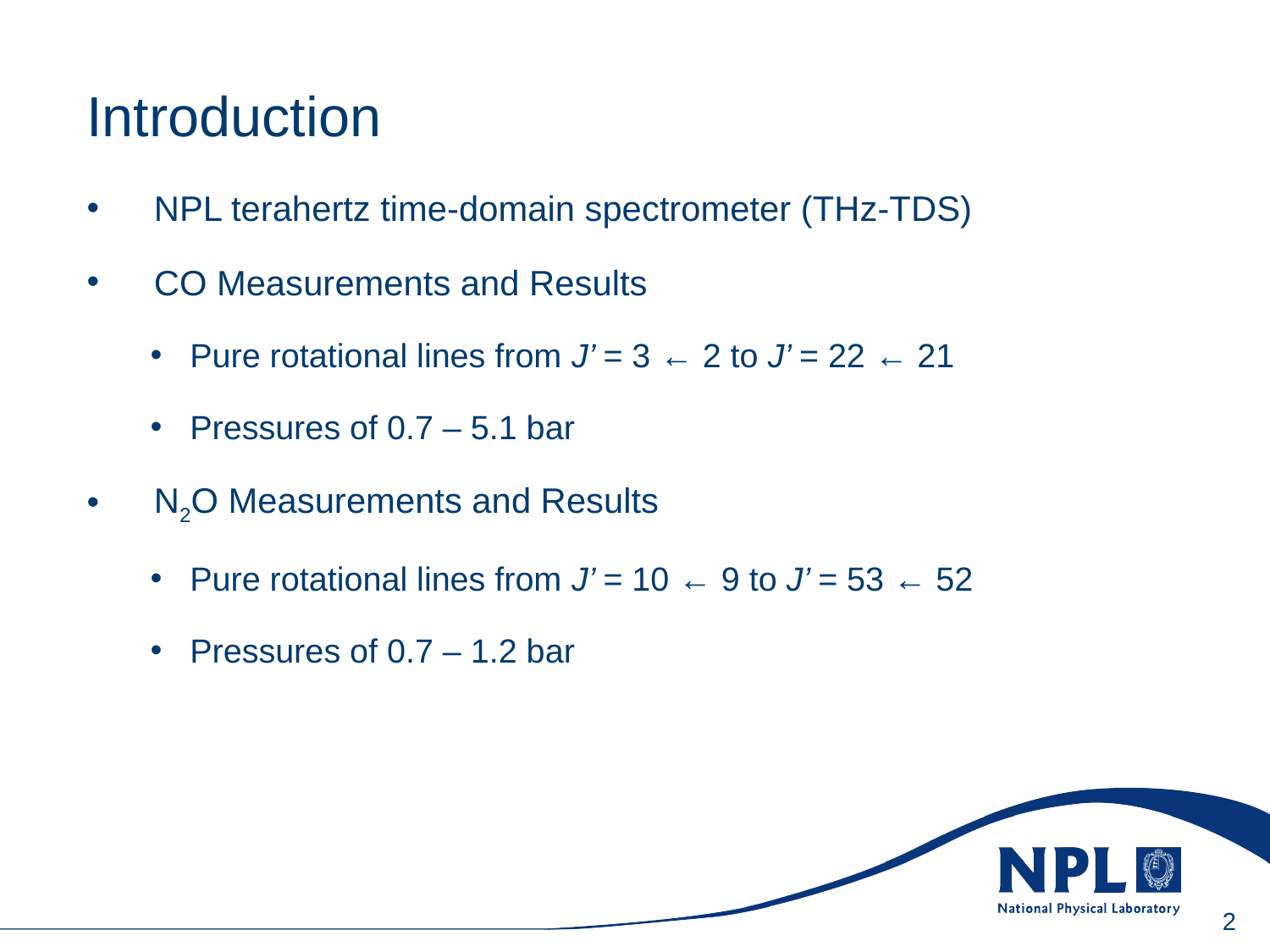

Wednesday, 16 June 2010
Introduction
  NPL terahertz time-domain spectrometer (THz-TDS)
  CO Measurements and Results
Pure rotational lines from J’ = 3 ← 2 to J’ = 22 ← 21
Pressures of 0.7 – 5.1 bar
  N2O Measurements and Results
Pure rotational lines from J’ = 10 ← 9 to J’ = 53 ← 52
Pressures of 0.7 – 1.2 bar
2